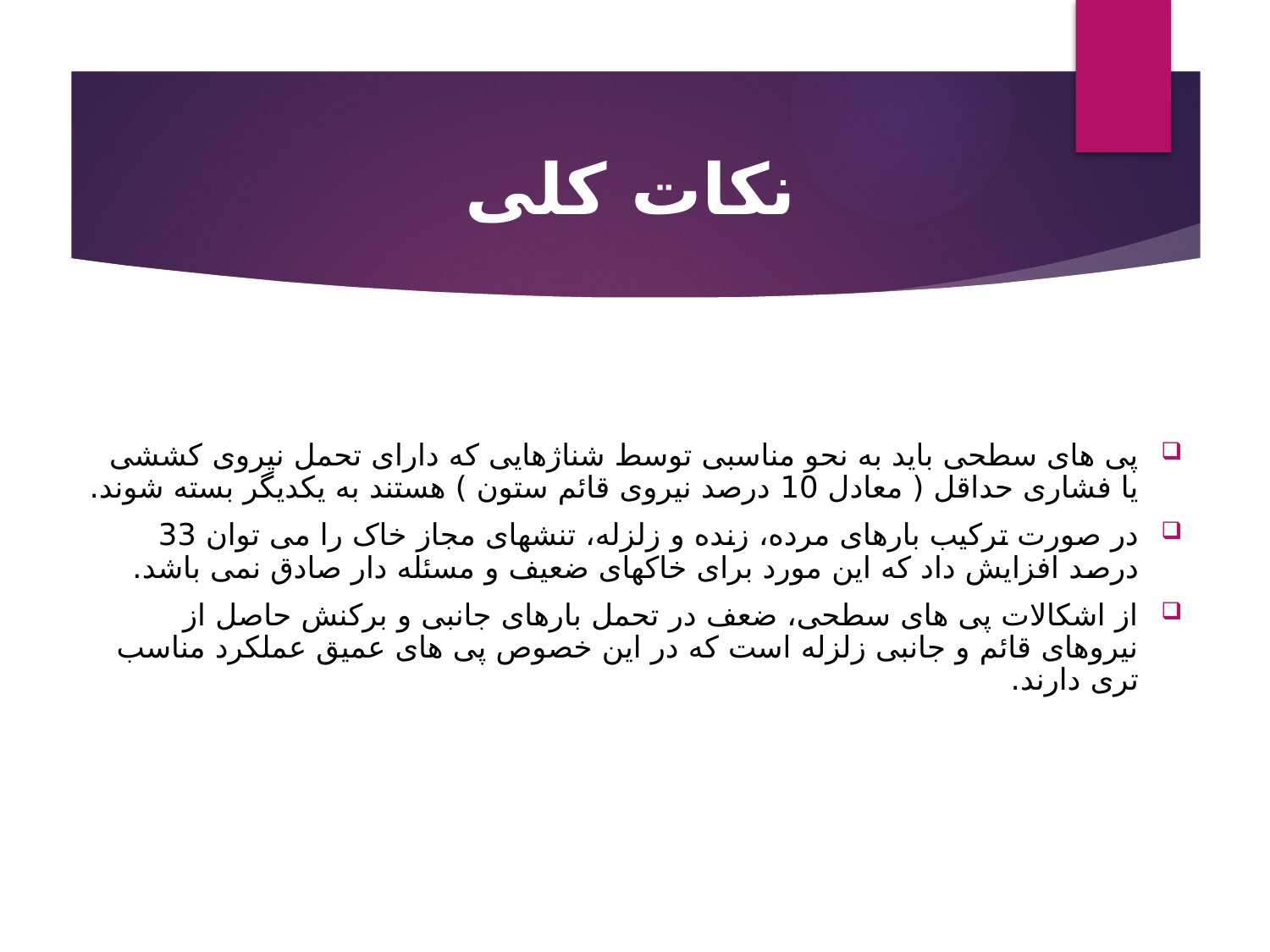

# نکات کلی
پی های سطحی بايد به نحو مناسبی توسط شناژهايی که دارای تحمل نيروی کششی يا فشاری حداقل ( معادل 10 درصد نيروی قائم ستون ) هستند به يکديگر بسته شوند.
در صورت ترکيب بارهای مرده، زنده و زلزله، تنشهای مجاز خاک را می توان 33 درصد افزايش داد که اين مورد برای خاکهای ضعيف و مسئله دار صادق نمی باشد.
از اشکالات پی های سطحی، ضعف در تحمل بارهای جانبی و برکنش حاصل از نيروهای قائم و جانبی زلزله است که در اين خصوص پی های عميق عملکرد مناسب تری دارند.